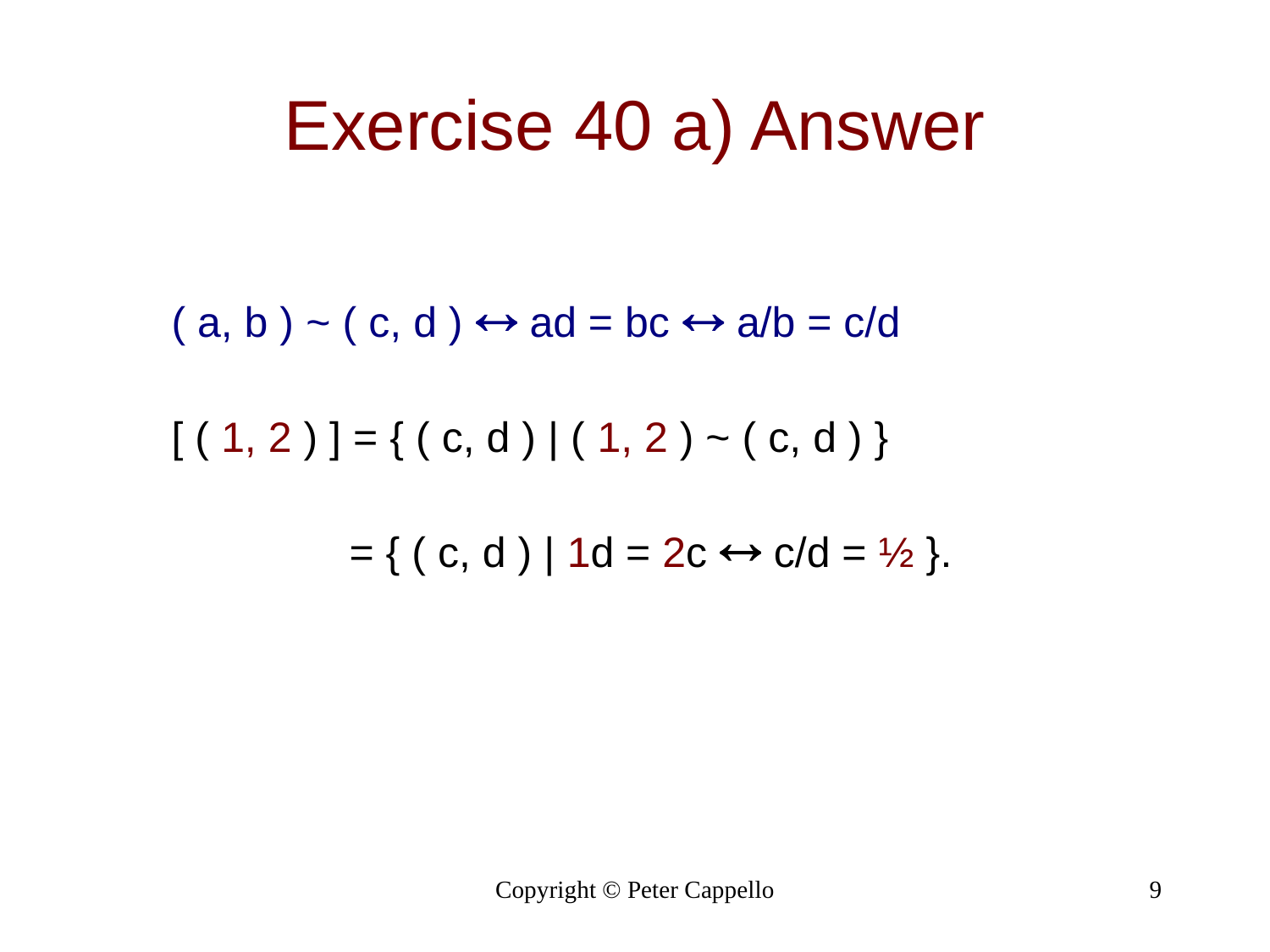

# Exercise 40 a) Answer
( a, b ) ~ ( c, d ) ↔ ad = bc ↔ a/b = c/d
[ ( 1, 2 ) ] = { ( c, d ) | ( 1, 2 ) ~ ( c, d ) }
               = { ( c, d ) | 1d = 2c ↔ c/d = ½ }.
Copyright © Peter Cappello
9